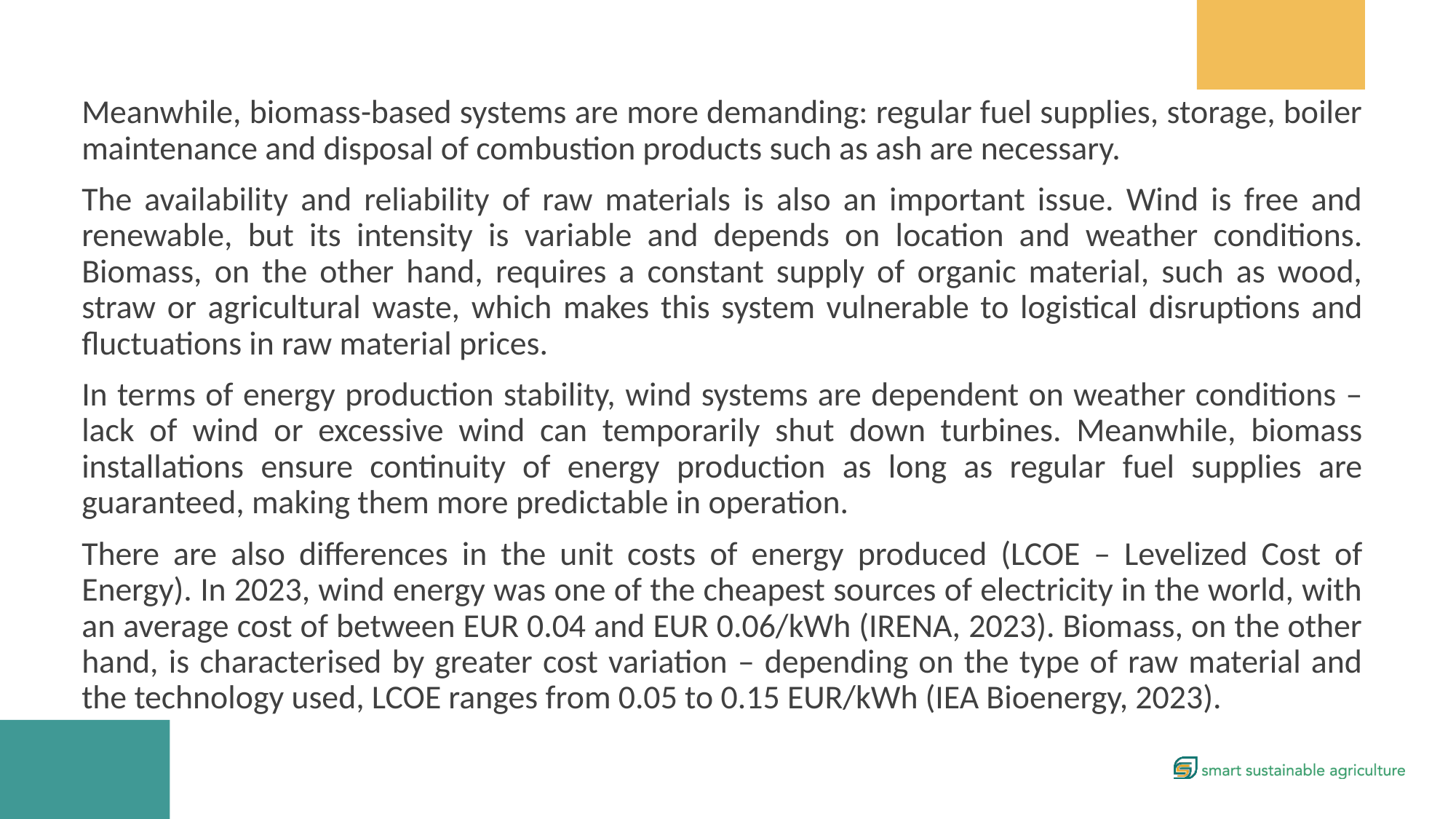

Meanwhile, biomass-based systems are more demanding: regular fuel supplies, storage, boiler maintenance and disposal of combustion products such as ash are necessary.
The availability and reliability of raw materials is also an important issue. Wind is free and renewable, but its intensity is variable and depends on location and weather conditions. Biomass, on the other hand, requires a constant supply of organic material, such as wood, straw or agricultural waste, which makes this system vulnerable to logistical disruptions and fluctuations in raw material prices.
In terms of energy production stability, wind systems are dependent on weather conditions – lack of wind or excessive wind can temporarily shut down turbines. Meanwhile, biomass installations ensure continuity of energy production as long as regular fuel supplies are guaranteed, making them more predictable in operation.
There are also differences in the unit costs of energy produced (LCOE – Levelized Cost of Energy). In 2023, wind energy was one of the cheapest sources of electricity in the world, with an average cost of between EUR 0.04 and EUR 0.06/kWh (IRENA, 2023). Biomass, on the other hand, is characterised by greater cost variation – depending on the type of raw material and the technology used, LCOE ranges from 0.05 to 0.15 EUR/kWh (IEA Bioenergy, 2023).